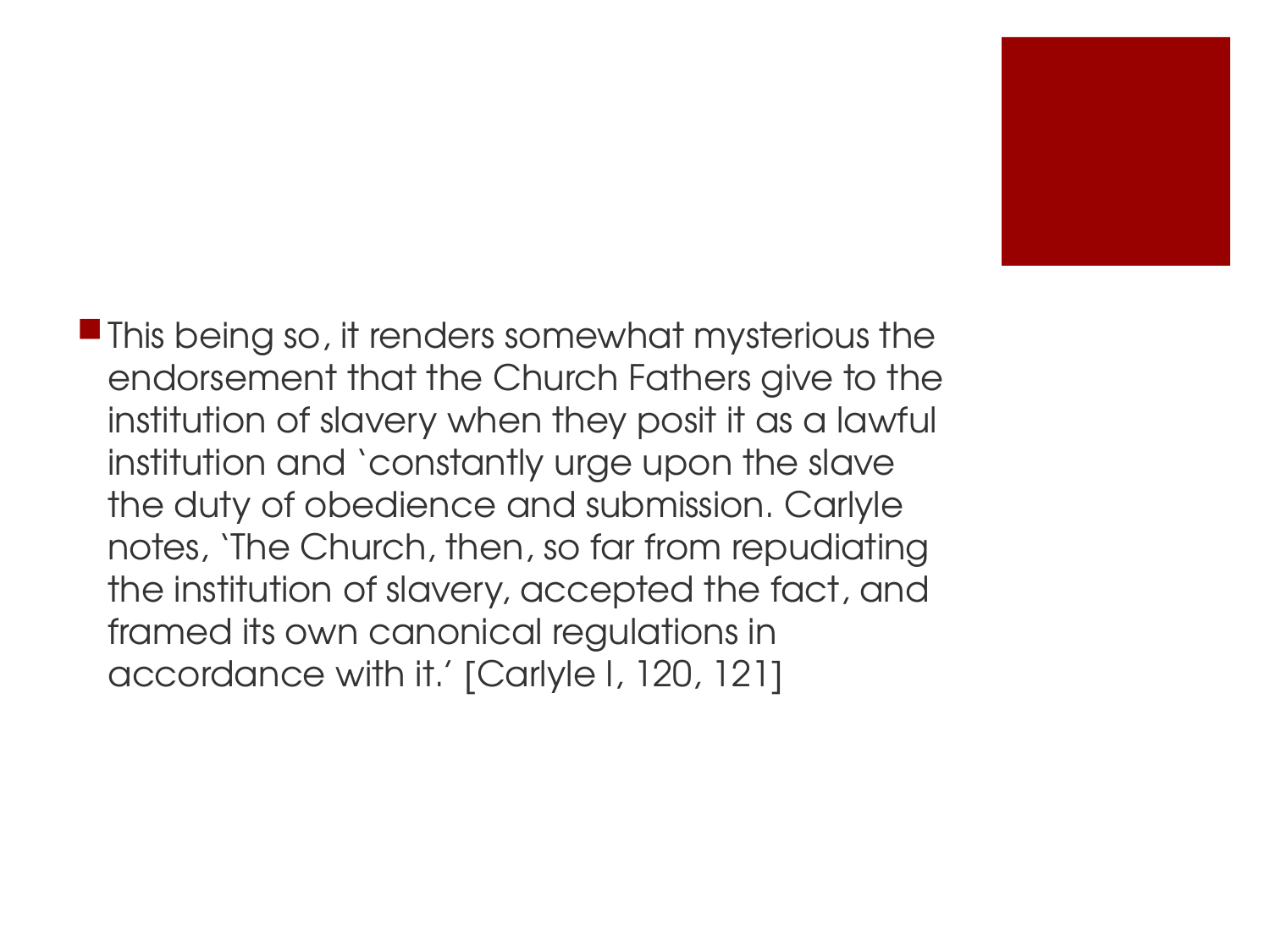

#
This being so, it renders somewhat mysterious the endorsement that the Church Fathers give to the institution of slavery when they posit it as a lawful institution and ‘constantly urge upon the slave the duty of obedience and submission. Carlyle notes, ‘The Church, then, so far from repudiating the institution of slavery, accepted the fact, and framed its own canonical regulations in accordance with it.’ [Carlyle I, 120, 121]